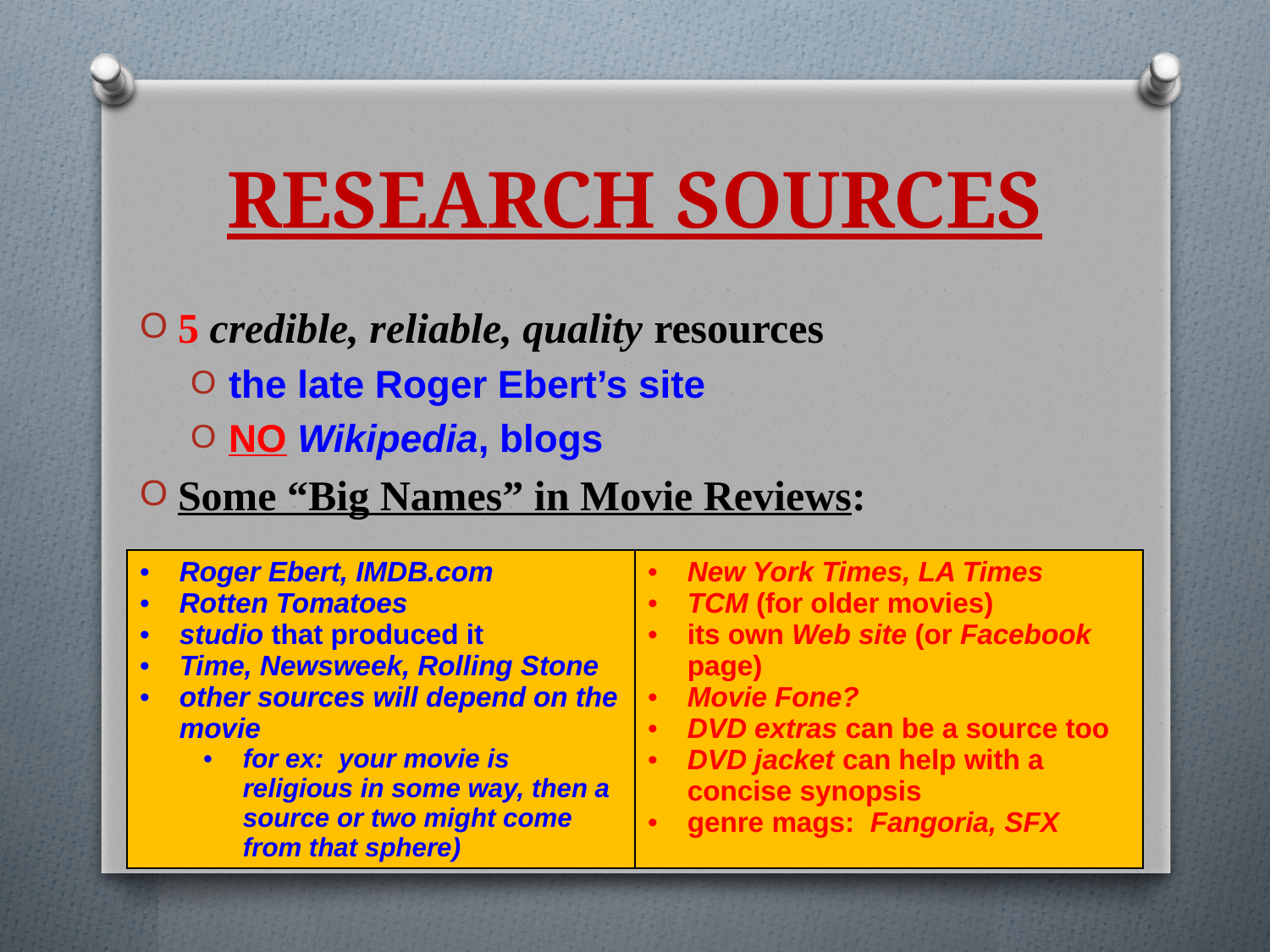

# RESEARCH SOURCES
5 credible, reliable, quality resources
the late Roger Ebert’s site
NO Wikipedia, blogs
Some “Big Names” in Movie Reviews:

| Roger Ebert, IMDB.com Rotten Tomatoes studio that produced it Time, Newsweek, Rolling Stone other sources will depend on the movie for ex: your movie is religious in some way, then a source or two might come from that sphere) | New York Times, LA Times TCM (for older movies) its own Web site (or Facebook page) Movie Fone? DVD extras can be a source too DVD jacket can help with a concise synopsis genre mags: Fangoria, SFX |
| --- | --- |